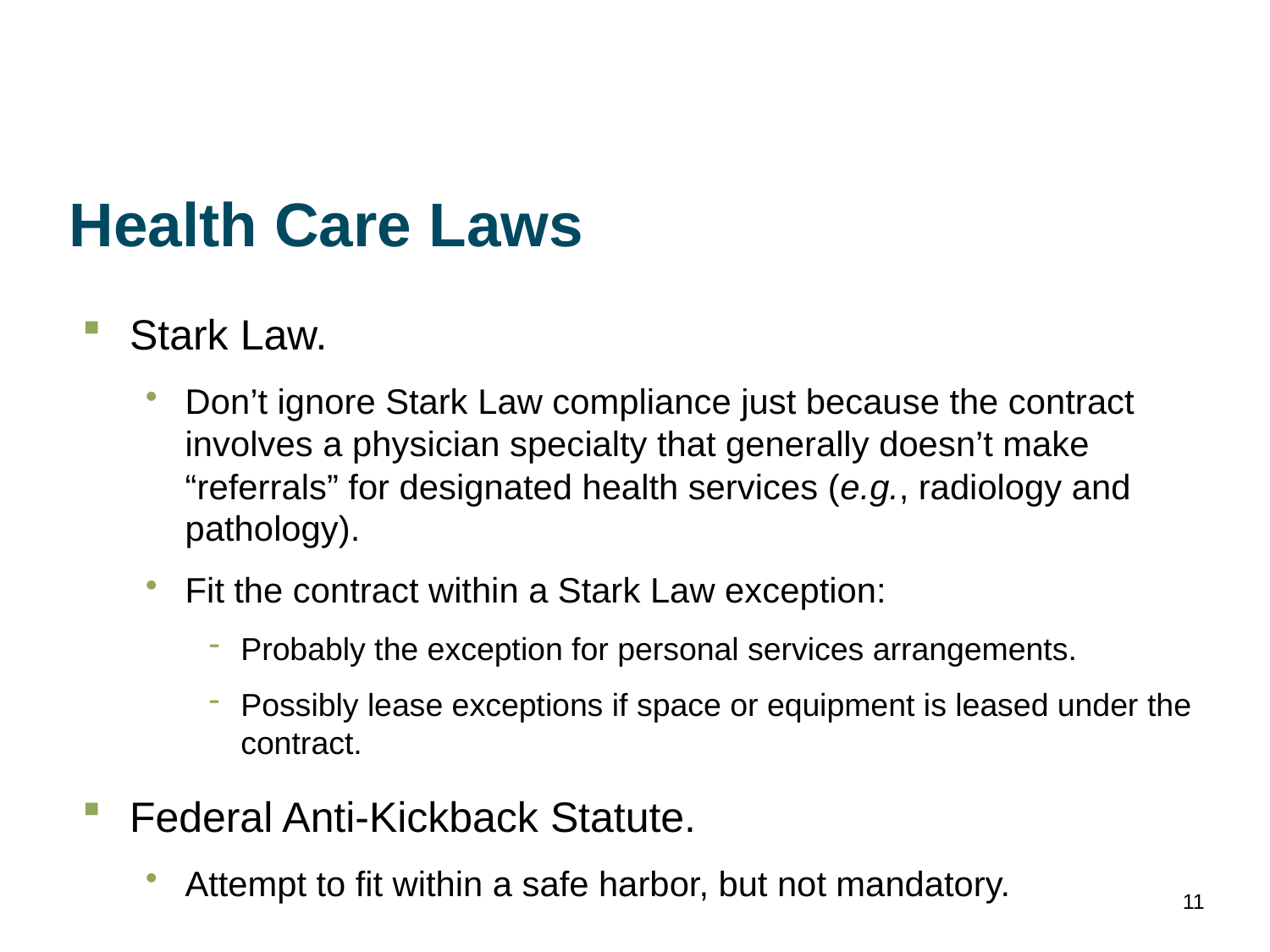

# Health Care Laws
Stark Law.
Don’t ignore Stark Law compliance just because the contract involves a physician specialty that generally doesn’t make “referrals” for designated health services (e.g., radiology and pathology).
Fit the contract within a Stark Law exception:
Probably the exception for personal services arrangements.
Possibly lease exceptions if space or equipment is leased under the contract.
Federal Anti-Kickback Statute.
Attempt to fit within a safe harbor, but not mandatory.
11